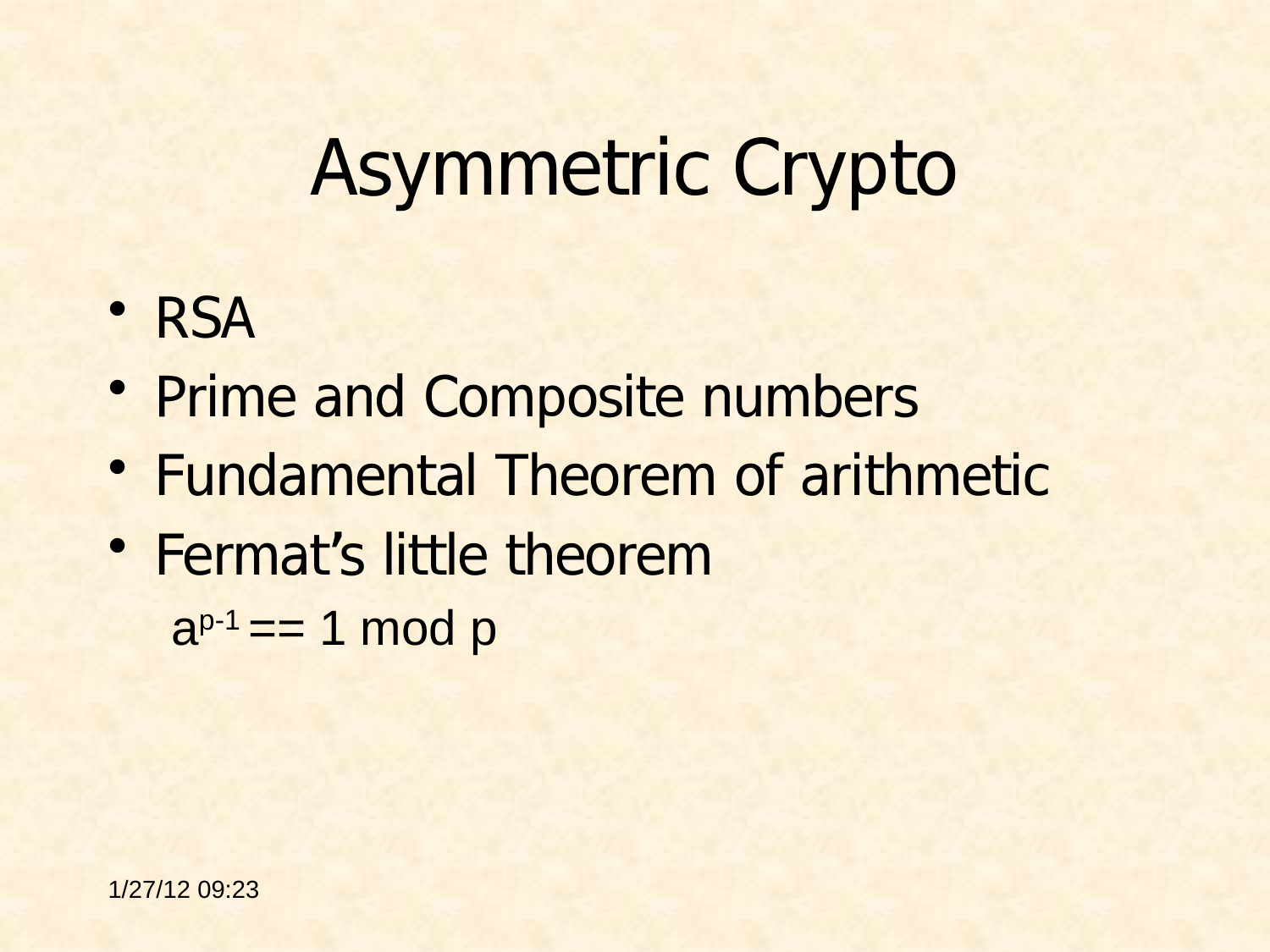

# Asymmetric Crypto
RSA
Prime and Composite numbers
Fundamental Theorem of arithmetic
Fermat’s little theorem
ap-1 == 1 mod p
1/27/12 09:23